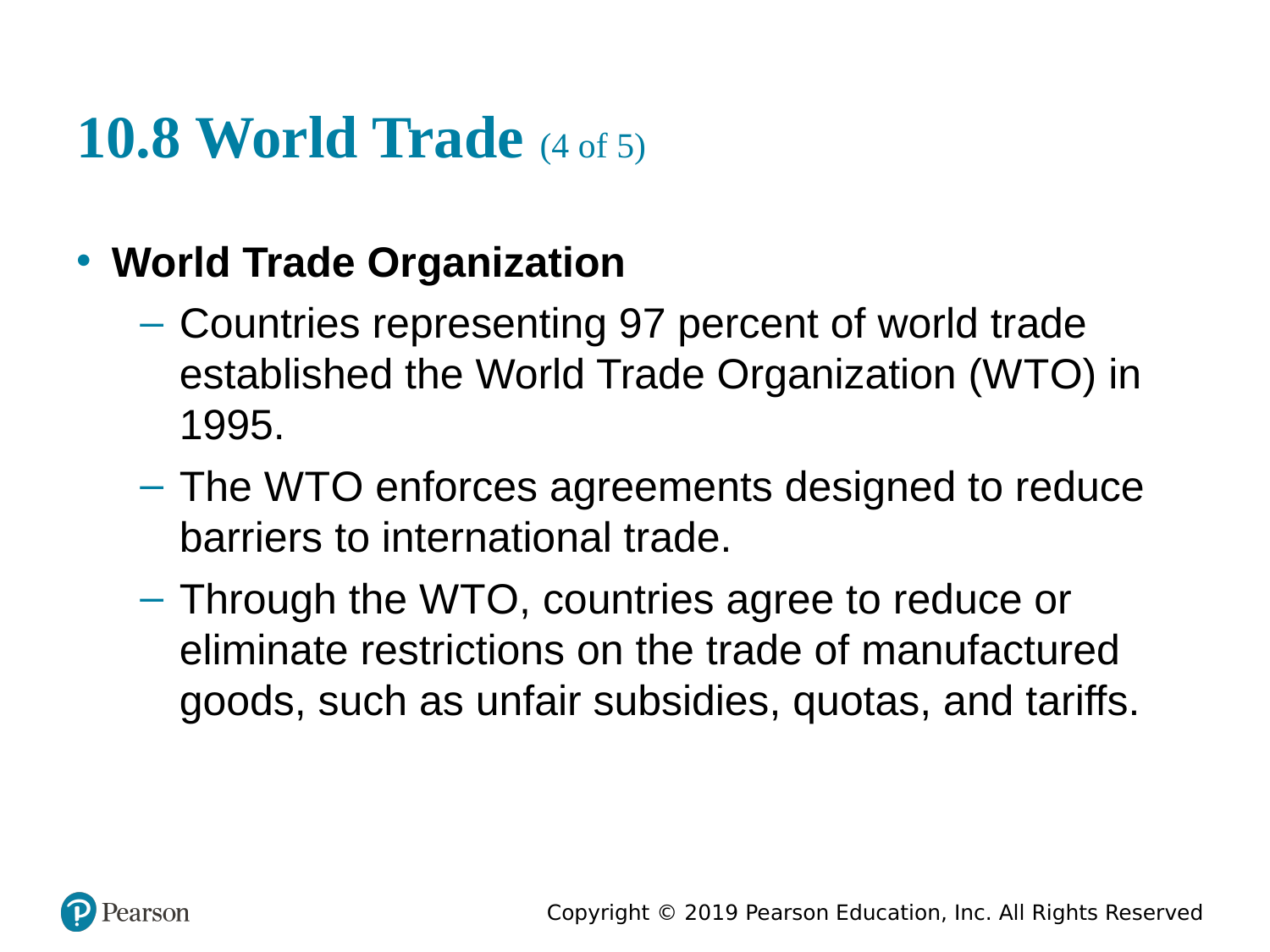

# 10.8 World Trade (4 of 5)
World Trade Organization
Countries representing 97 percent of world trade established the World Trade Organization (W T O) in 1995.
The W T O enforces agreements designed to reduce barriers to international trade.
Through the W T O, countries agree to reduce or eliminate restrictions on the trade of manufactured goods, such as unfair subsidies, quotas, and tariffs.